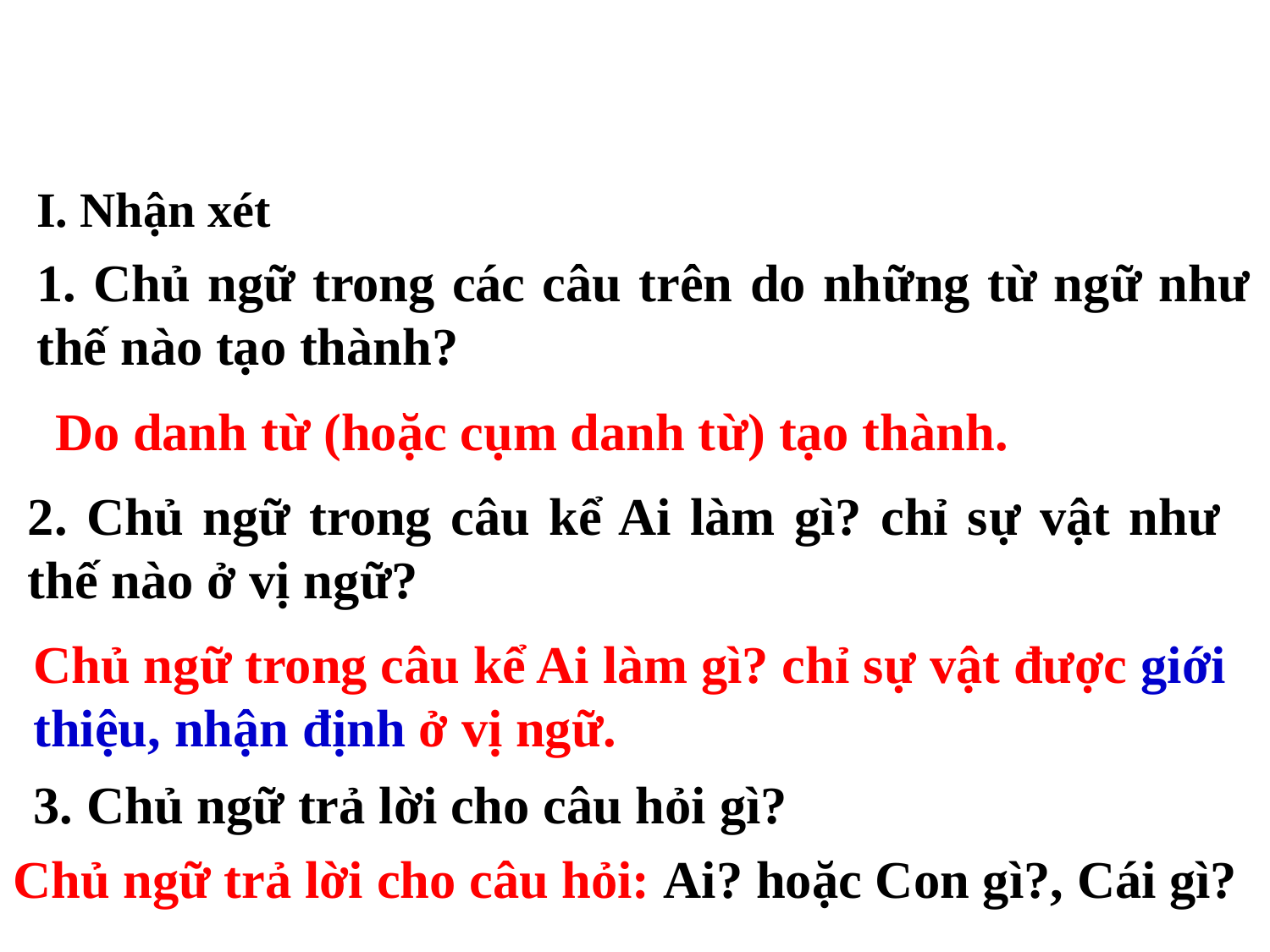

I. Nhận xét
# 1. Chủ ngữ trong các câu trên do những từ ngữ như thế nào tạo thành?
 Do danh từ (hoặc cụm danh từ) tạo thành.
2. Chủ ngữ trong câu kể Ai làm gì? chỉ sự vật như thế nào ở vị ngữ?
Chủ ngữ trong câu kể Ai làm gì? chỉ sự vật được giới thiệu, nhận định ở vị ngữ.
3. Chủ ngữ trả lời cho câu hỏi gì?
Chủ ngữ trả lời cho câu hỏi: Ai? hoặc Con gì?, Cái gì?